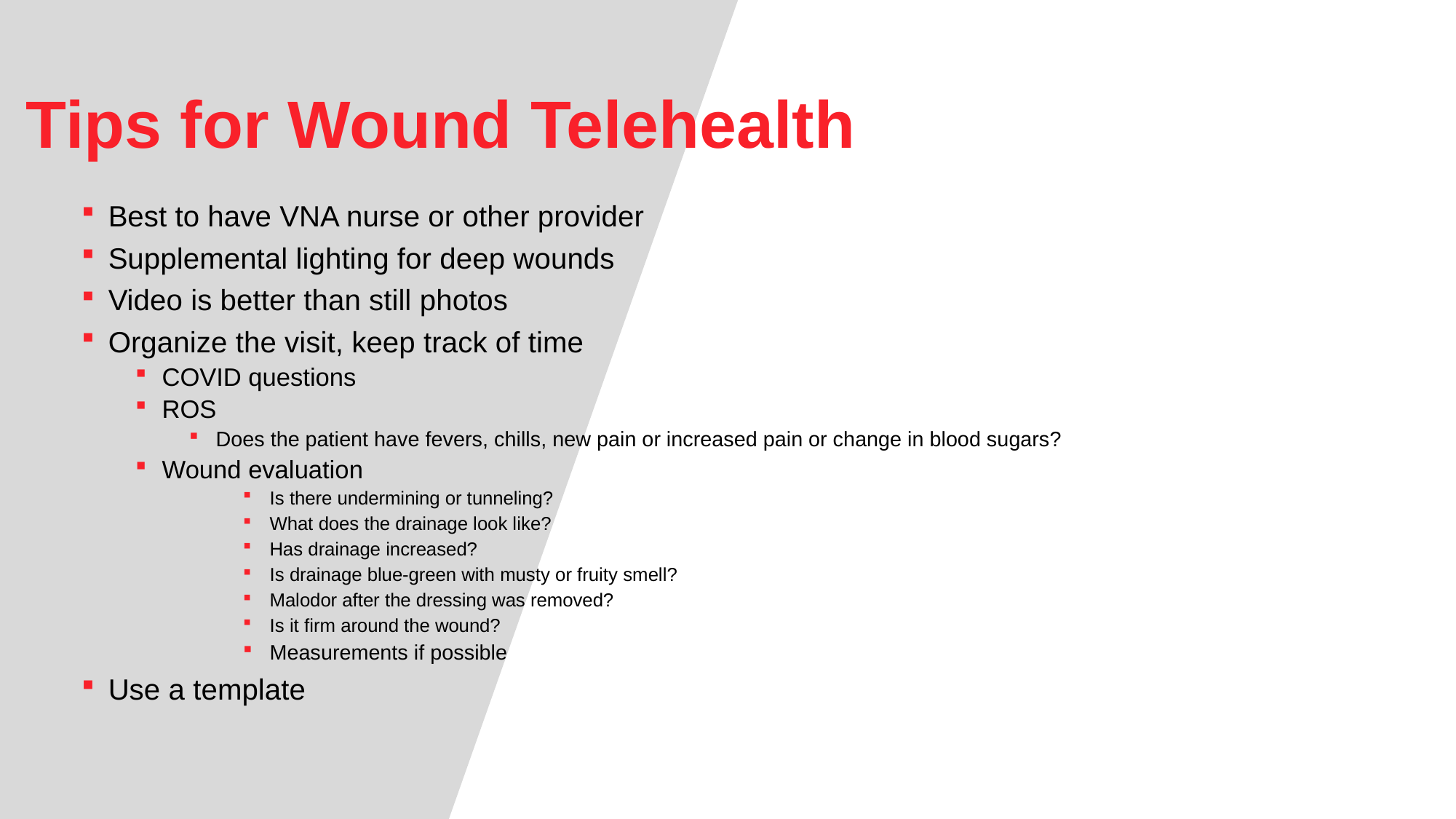

# Tips for Wound Telehealth
Best to have VNA nurse or other provider
Supplemental lighting for deep wounds
Video is better than still photos
Organize the visit, keep track of time
COVID questions
ROS
Does the patient have fevers, chills, new pain or increased pain or change in blood sugars?
Wound evaluation
Is there undermining or tunneling?
What does the drainage look like?
Has drainage increased?
Is drainage blue-green with musty or fruity smell?
Malodor after the dressing was removed?
Is it firm around the wound?
Measurements if possible
Use a template